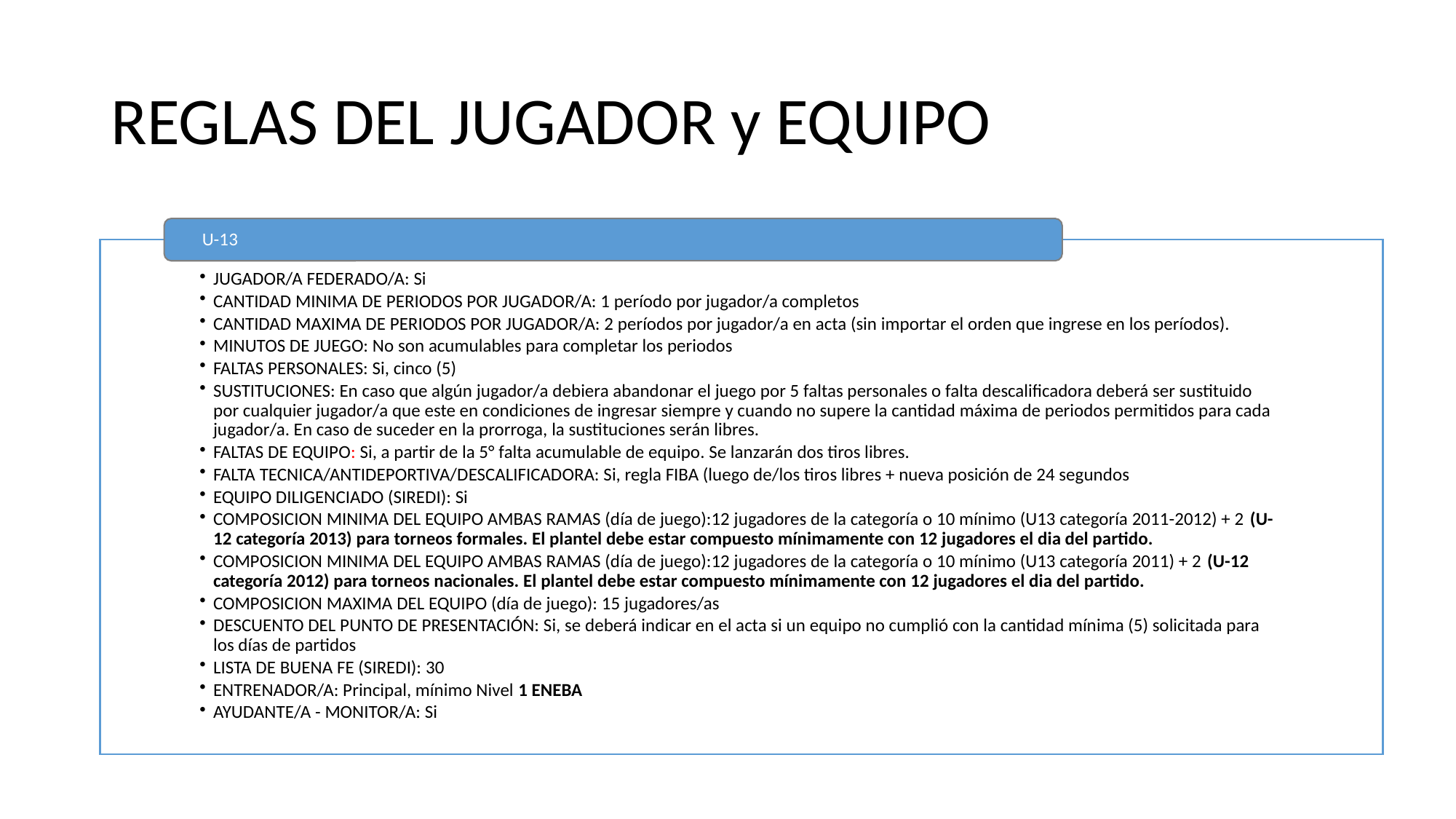

# REGLAS DEL JUGADOR y EQUIPO
JUGADOR/A FEDERADO/A: Si
CANTIDAD MINIMA DE PERIODOS POR JUGADOR/A: 1 período por jugador/a completos
CANTIDAD MAXIMA DE PERIODOS POR JUGADOR/A: 2 períodos por jugador/a en acta (sin importar el orden que ingrese en los períodos).
MINUTOS DE JUEGO: No son acumulables para completar los periodos
FALTAS PERSONALES: Si, cinco (5)
SUSTITUCIONES: En caso que algún jugador/a debiera abandonar el juego por 5 faltas personales o falta descalificadora deberá ser sustituido por cualquier jugador/a que este en condiciones de ingresar siempre y cuando no supere la cantidad máxima de periodos permitidos para cada jugador/a. En caso de suceder en la prorroga, la sustituciones serán libres.
FALTAS DE EQUIPO: Si, a partir de la 5° falta acumulable de equipo. Se lanzarán dos tiros libres.
FALTA TECNICA/ANTIDEPORTIVA/DESCALIFICADORA: Si, regla FIBA (luego de/los tiros libres + nueva posición de 24 segundos
EQUIPO DILIGENCIADO (SIREDI): Si
COMPOSICION MINIMA DEL EQUIPO AMBAS RAMAS (día de juego):12 jugadores de la categoría o 10 mínimo (U13 categoría 2011-2012) + 2 (U-12 categoría 2013) para torneos formales. El plantel debe estar compuesto mínimamente con 12 jugadores el dia del partido.
COMPOSICION MINIMA DEL EQUIPO AMBAS RAMAS (día de juego):12 jugadores de la categoría o 10 mínimo (U13 categoría 2011) + 2 (U-12 categoría 2012) para torneos nacionales. El plantel debe estar compuesto mínimamente con 12 jugadores el dia del partido.
COMPOSICION MAXIMA DEL EQUIPO (día de juego): 15 jugadores/as
DESCUENTO DEL PUNTO DE PRESENTACIÓN: Si, se deberá indicar en el acta si un equipo no cumplió con la cantidad mínima (5) solicitada para los días de partidos
LISTA DE BUENA FE (SIREDI): 30
ENTRENADOR/A: Principal, mínimo Nivel 1 ENEBA
AYUDANTE/A - MONITOR/A: Si
U-13